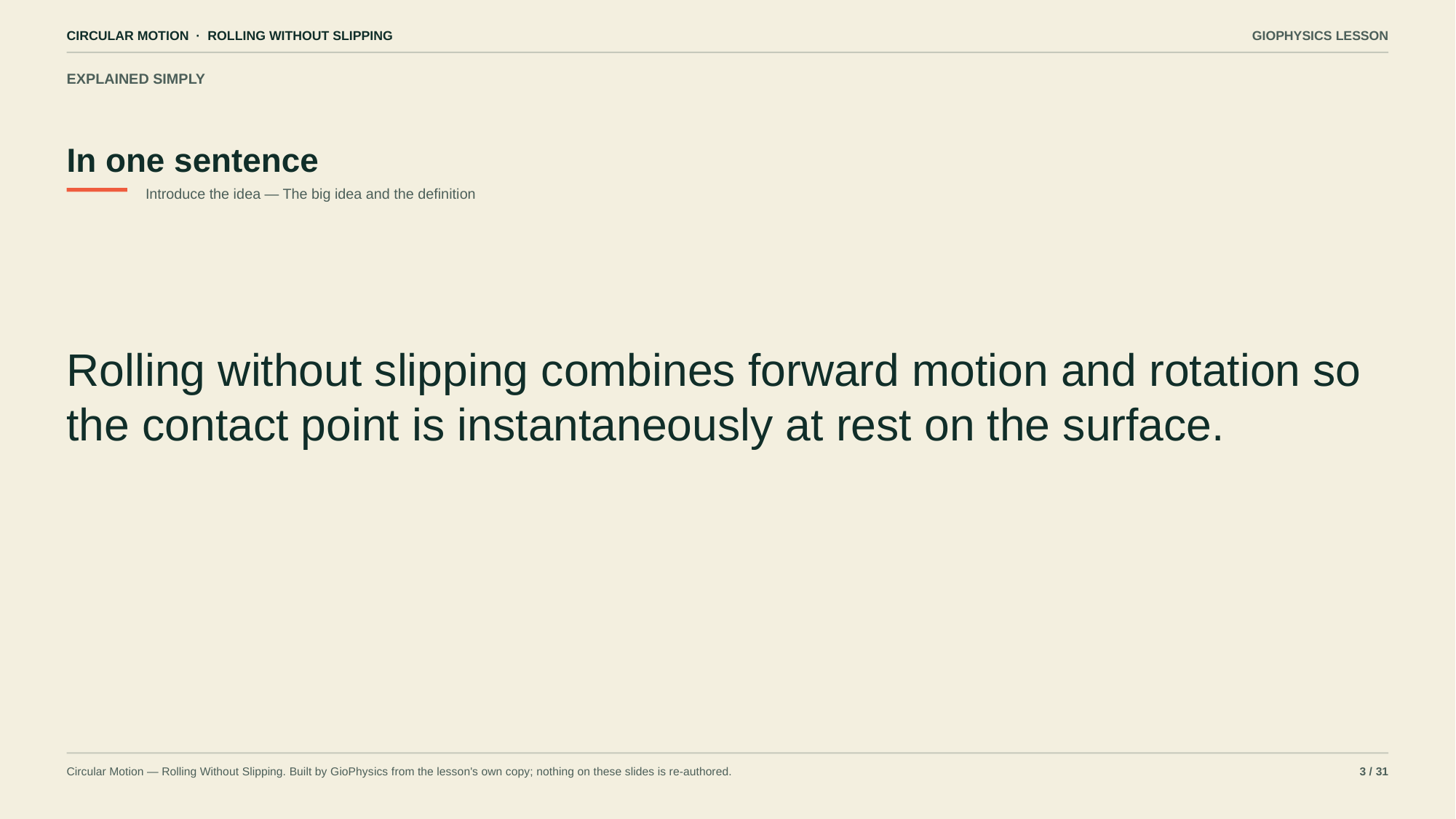

CIRCULAR MOTION  ·  ROLLING WITHOUT SLIPPING
GIOPHYSICS LESSON

EXPLAINED SIMPLY
In one sentence
Introduce the idea — The big idea and the definition

Rolling without slipping combines forward motion and rotation so the contact point is instantaneously at rest on the surface.

Circular Motion — Rolling Without Slipping. Built by GioPhysics from the lesson's own copy; nothing on these slides is re-authored.
3 / 31